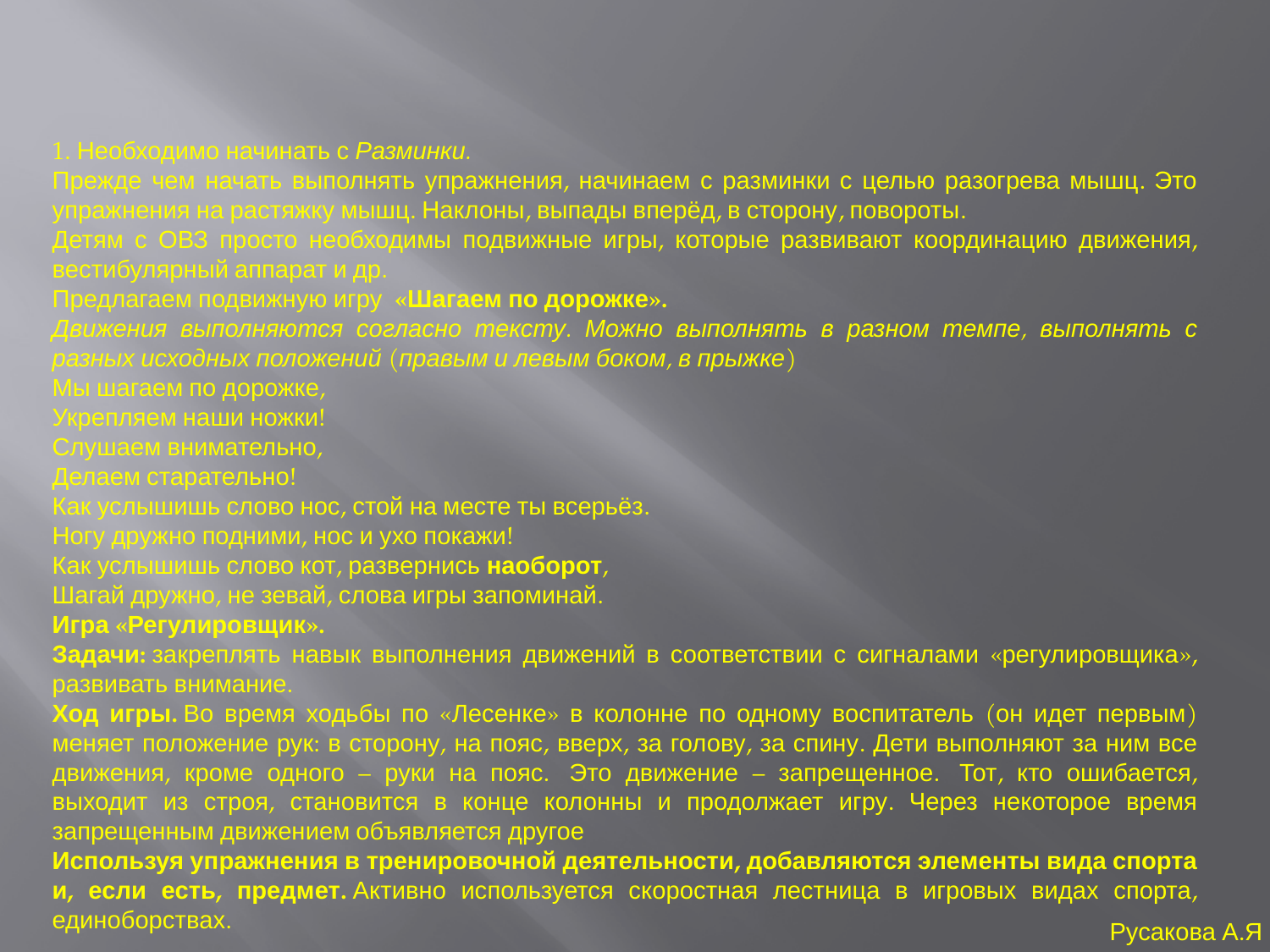

1. Необходимо начинать с Разминки.
Прежде чем начать выполнять упражнения, начинаем с разминки с целью разогрева мышц. Это упражнения на растяжку мышц. Наклоны, выпады вперёд, в сторону, повороты.
Детям с ОВЗ просто необходимы подвижные игры, которые развивают координацию движения, вестибулярный аппарат и др.
Предлагаем подвижную игру  «Шагаем по дорожке».
Движения выполняются согласно тексту. Можно выполнять в разном темпе, выполнять с разных исходных положений (правым и левым боком, в прыжке)
Мы шагаем по дорожке,
Укрепляем наши ножки!
Слушаем внимательно,
Делаем старательно!
Как услышишь слово нос, стой на месте ты всерьёз.
Ногу дружно подними, нос и ухо покажи!
Как услышишь слово кот, развернись наоборот,
Шагай дружно, не зевай, слова игры запоминай.
Игра «Регулировщик».
Задачи: закреплять навык выполнения движений в соответствии с сигналами «регулировщика», развивать внимание.
Ход игры. Во время ходьбы по «Лесенке» в колонне по одному воспитатель (он идет первым) меняет положение рук: в сторону, на пояс, вверх, за голову, за спину. Дети выполняют за ним все движения, кроме одного – руки на пояс.  Это движение – запрещенное.  Тот, кто ошибается, выходит из строя, становится в конце колонны и продолжает игру. Через некоторое время запрещенным движением объявляется другое
Используя упражнения в тренировочной деятельности, добавляются элементы вида спорта и, если есть, предмет. Активно используется скоростная лестница в игровых видах спорта, единоборствах.
Русакова А.Я